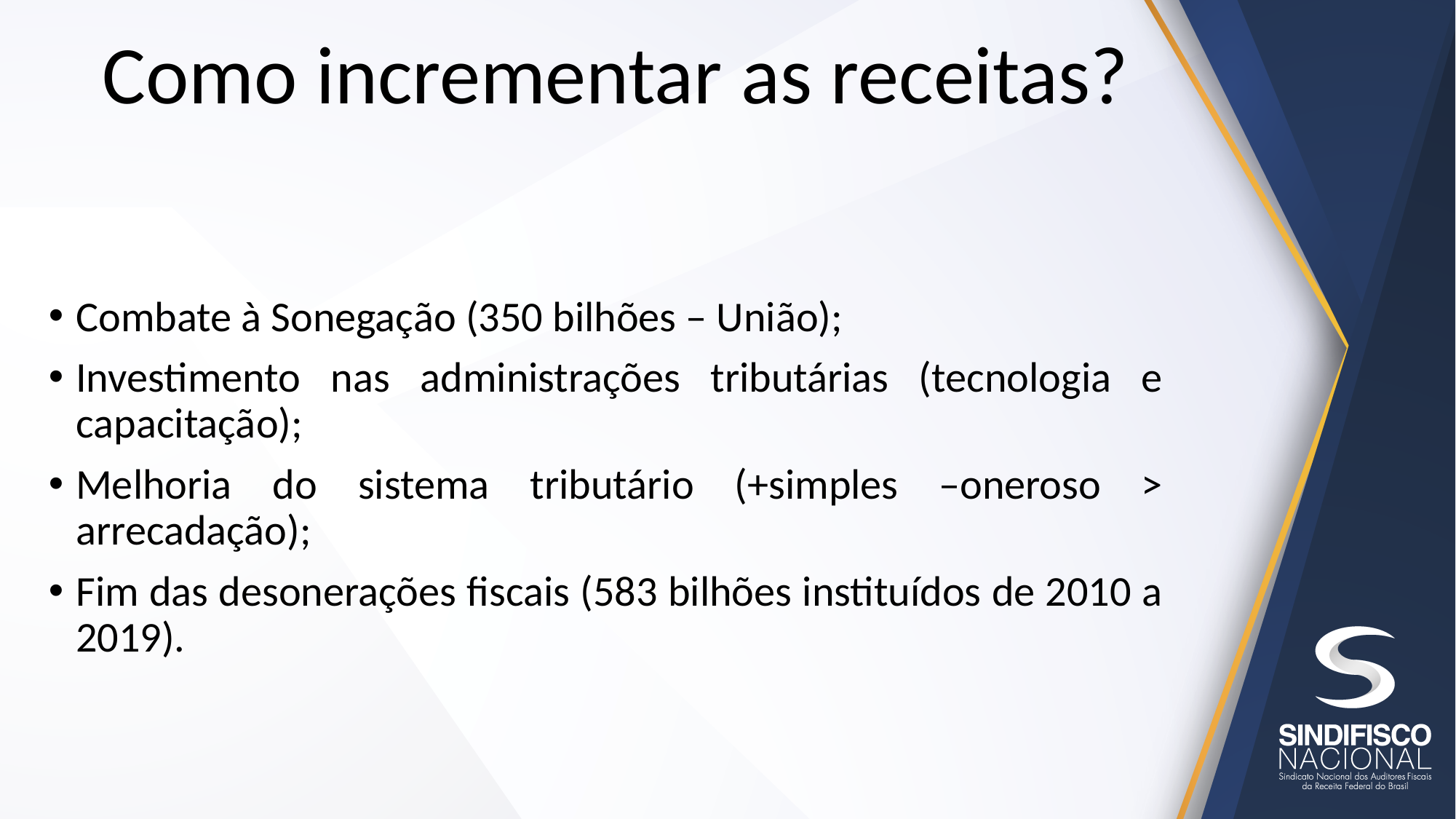

# Como incrementar as receitas?

Combate à Sonegação (350 bilhões – União);
Investimento nas administrações tributárias (tecnologia e capacitação);
Melhoria do sistema tributário (+simples –oneroso > arrecadação);
Fim das desonerações fiscais (583 bilhões instituídos de 2010 a 2019).